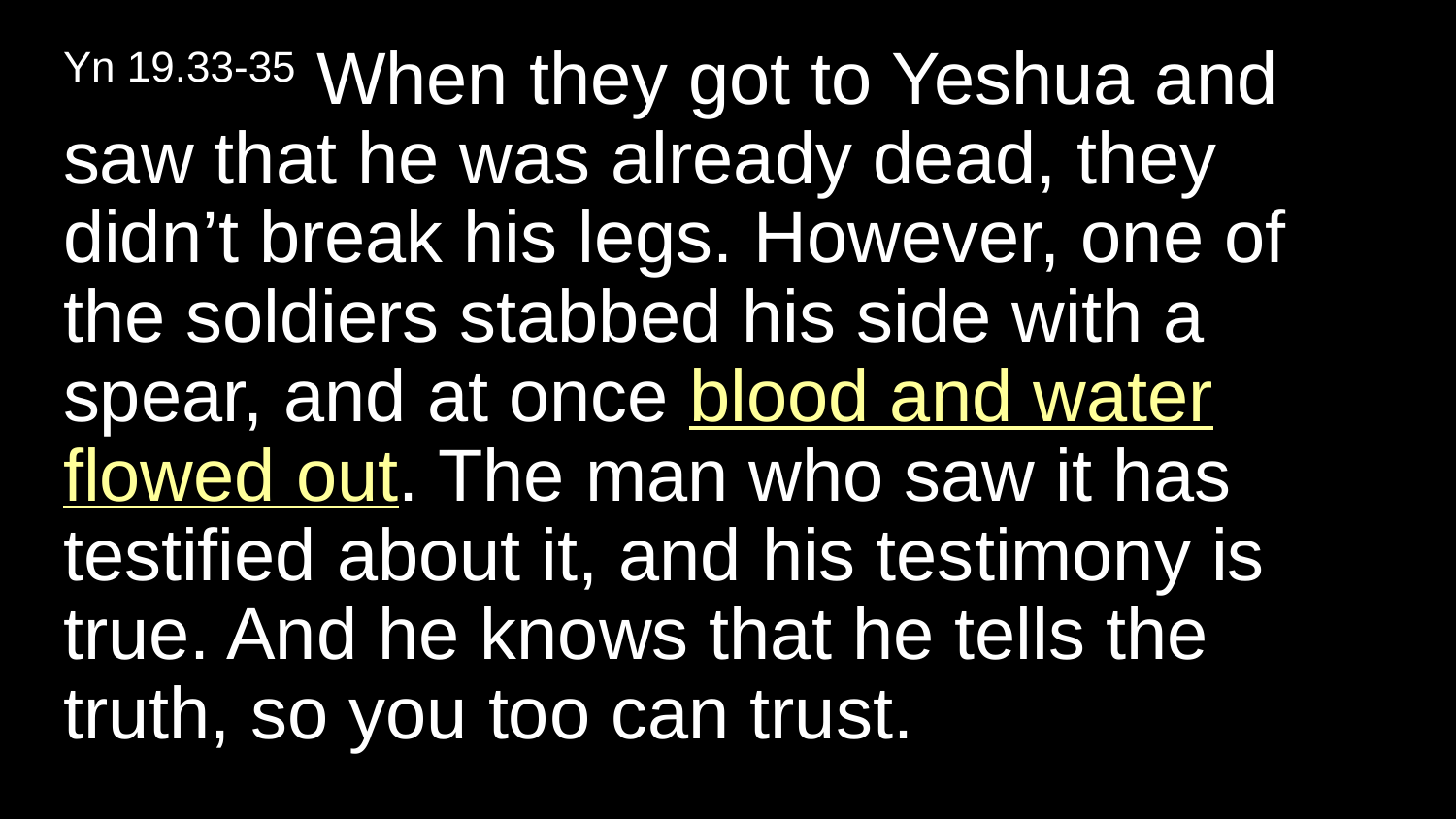

Yn 19.33-35 When they got to Yeshua and saw that he was already dead, they didn’t break his legs. However, one of the soldiers stabbed his side with a spear, and at once blood and water flowed out. The man who saw it has testified about it, and his testimony is true. And he knows that he tells the truth, so you too can trust.